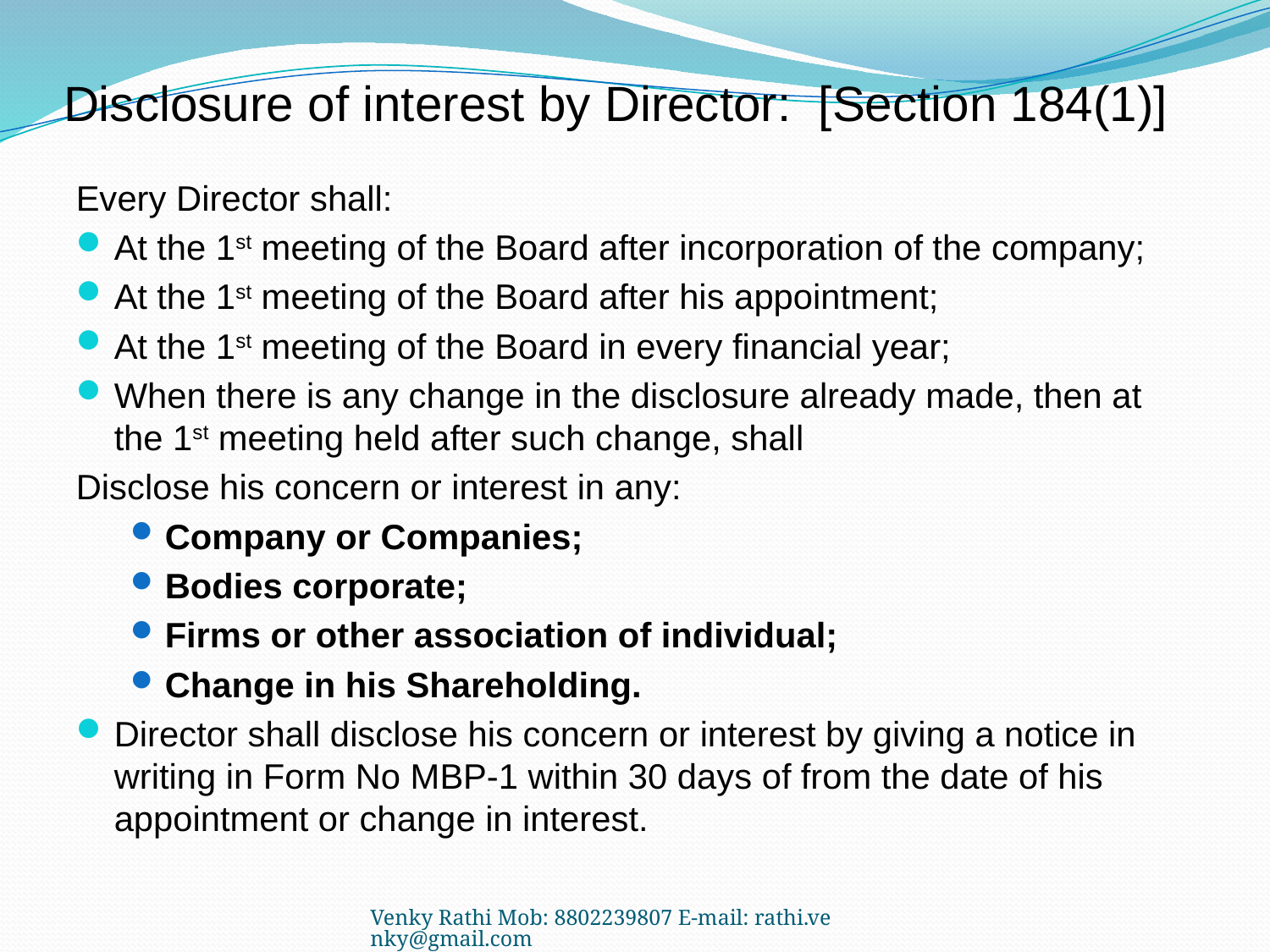

# Disclosure of interest by Director:  [Section 184(1)]
Every Director shall:
At the 1st meeting of the Board after incorporation of the company;
At the 1st meeting of the Board after his appointment;
At the 1st meeting of the Board in every financial year;
When there is any change in the disclosure already made, then at the 1st meeting held after such change, shall
Disclose his concern or interest in any:
Company or Companies;
Bodies corporate;
Firms or other association of individual;
Change in his Shareholding.
Director shall disclose his concern or interest by giving a notice in writing in Form No MBP-1 within 30 days of from the date of his appointment or change in interest.
Venky Rathi Mob: 8802239807 E-mail: rathi.venky@gmail.com